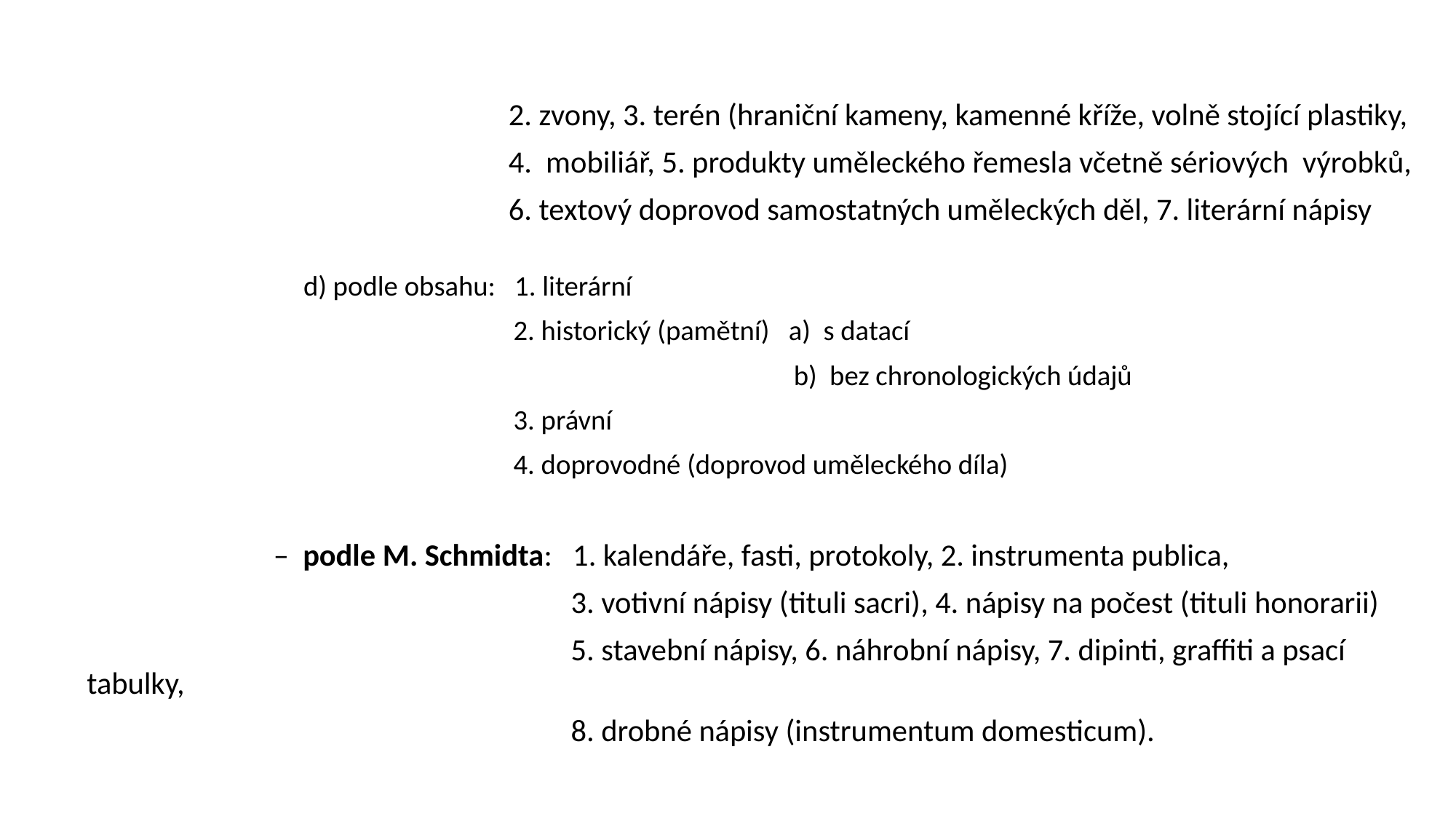

2. zvony, 3. terén (hraniční kameny, kamenné kříže, volně stojící plastiky,
                                                             4.  mobiliář, 5. produkty uměleckého řemesla včetně sériových  výrobků,
                                                             6. textový doprovod samostatných uměleckých děl, 7. literární nápisy
                                  d) podle obsahu:   1. literární
                                                                   2. historický (pamětní)   a)  s datací
                                                                                                               b)  bez chronologických údajů
                                                                   3. právní
                                                                   4. doprovodné (doprovod uměleckého díla)

                           –  podle M. Schmidta:   1. kalendáře, fasti, protokoly, 2. instrumenta publica,
                                                                      3. votivní nápisy (tituli sacri), 4. nápisy na počest (tituli honorarii)
                                                                      5. stavební nápisy, 6. náhrobní nápisy, 7. dipinti, graffiti a psací tabulky,
                                                                      8. drobné nápisy (instrumentum domesticum).